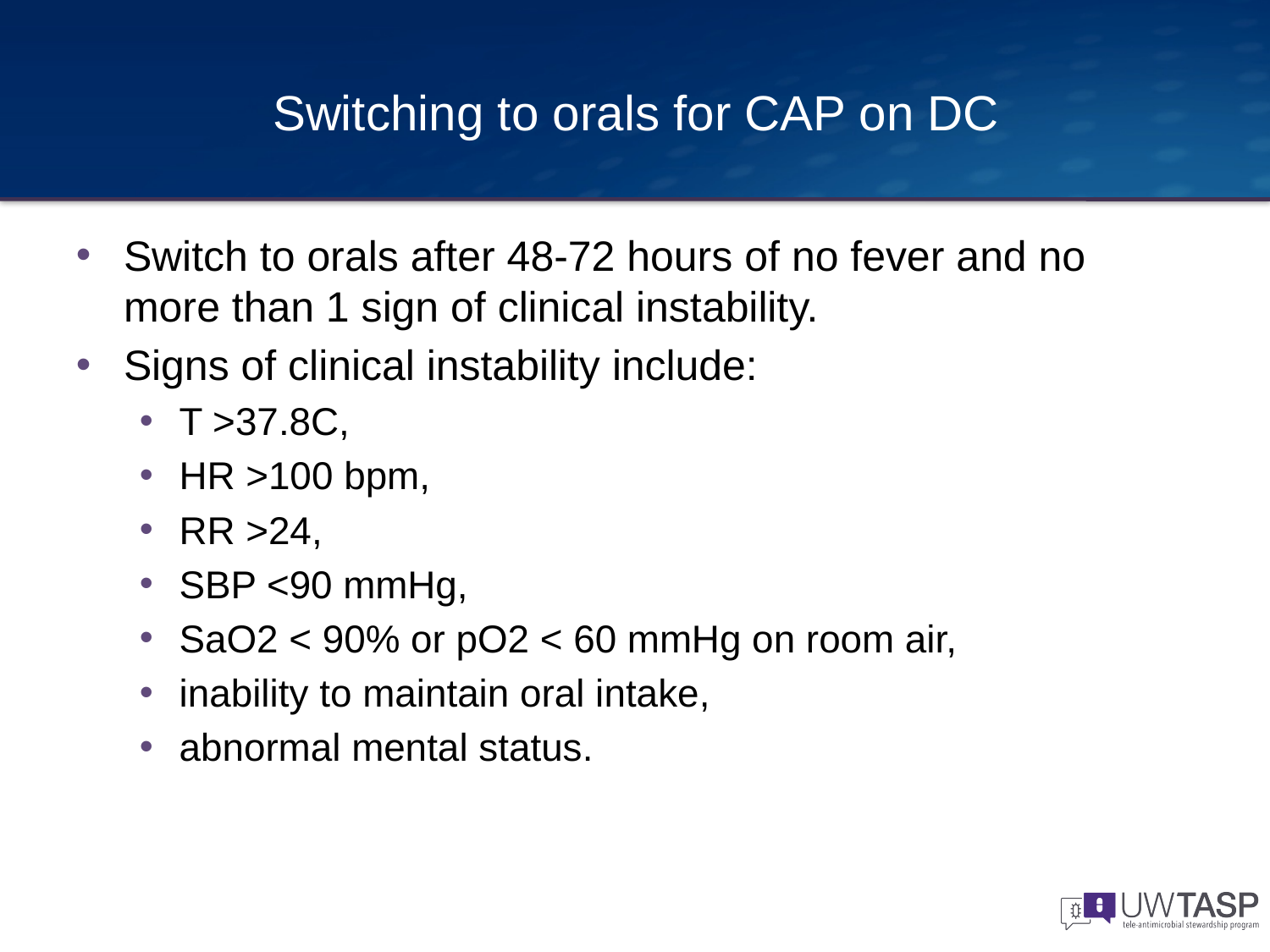

# Switching to orals for CAP on DC
Switch to orals after 48-72 hours of no fever and no more than 1 sign of clinical instability.
Signs of clinical instability include:
T >37.8C,
HR >100 bpm,
RR >24,
SBP <90 mmHg,
SaO2 < 90% or pO2 < 60 mmHg on room air,
inability to maintain oral intake,
abnormal mental status.